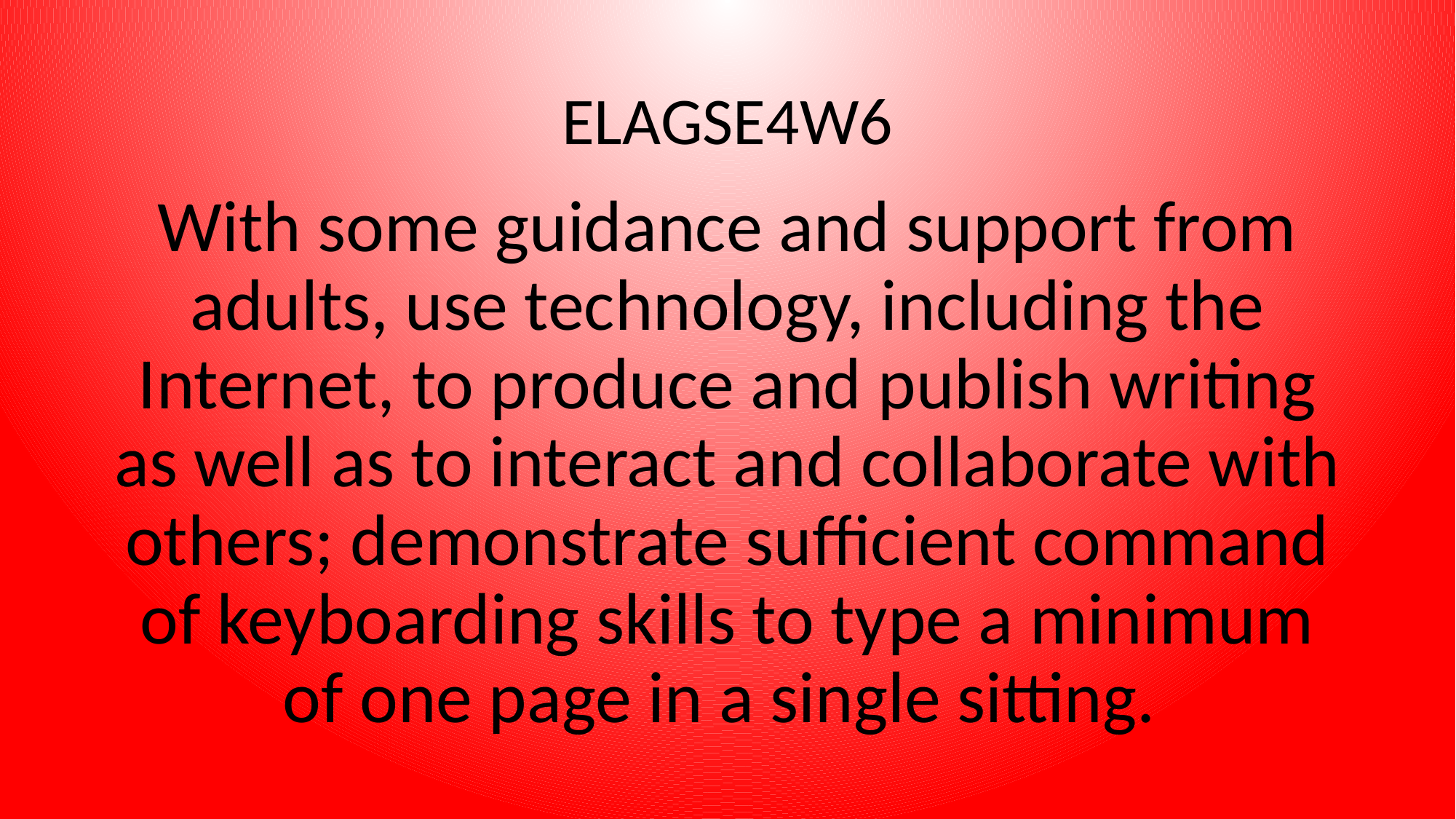

# ELAGSE4W6
With some guidance and support from adults, use technology, including the Internet, to produce and publish writing as well as to interact and collaborate with others; demonstrate sufficient command of keyboarding skills to type a minimum of one page in a single sitting.